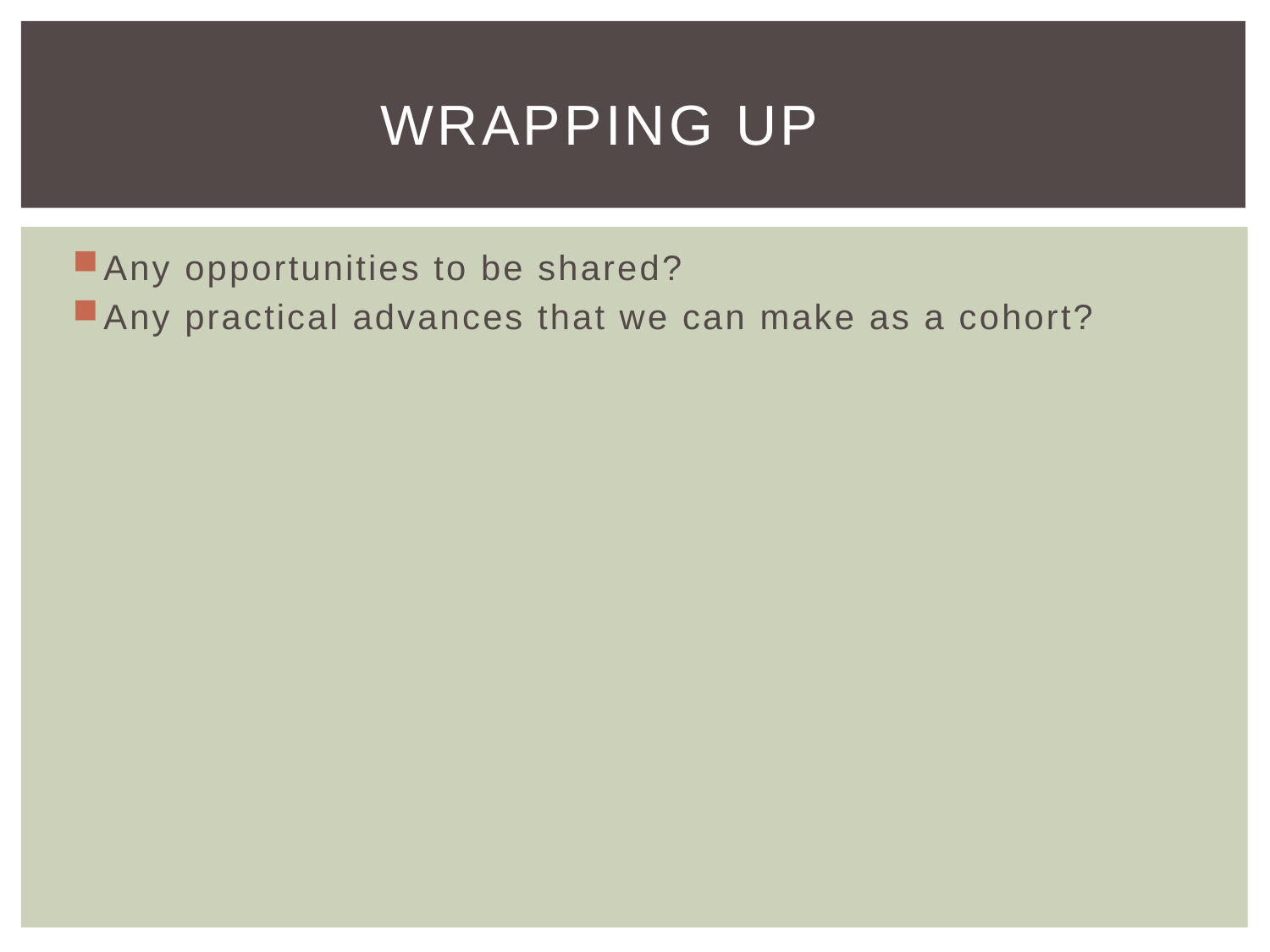

# Wrapping up
Any opportunities to be shared?
Any practical advances that we can make as a cohort?